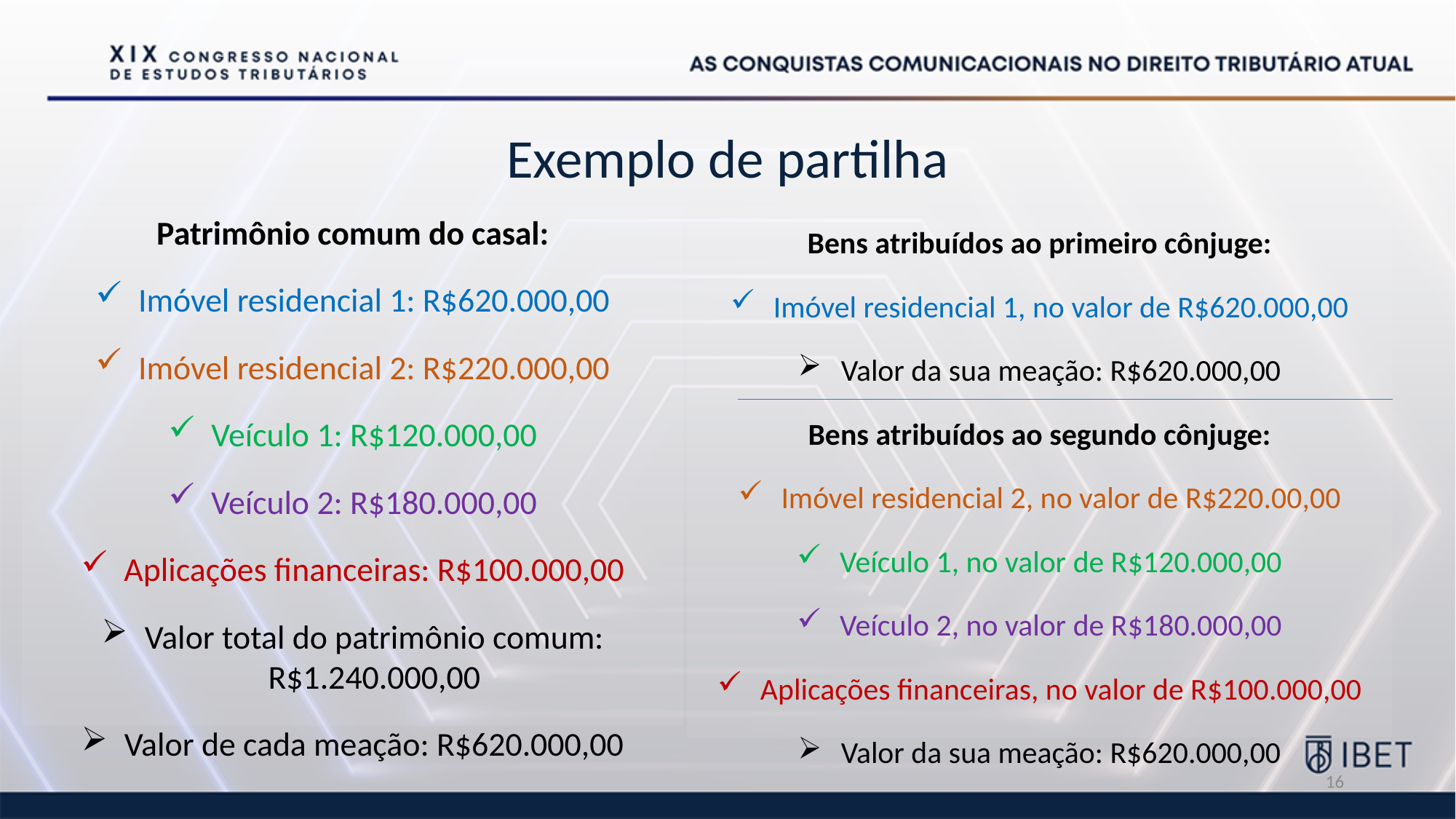

# Exemplo de partilha
Patrimônio comum do casal:
Imóvel residencial 1: R$620.000,00
Imóvel residencial 2: R$220.000,00
Veículo 1: R$120.000,00
Veículo 2: R$180.000,00
Aplicações financeiras: R$100.000,00
Valor total do patrimônio comum: R$1.240.000,00
Valor de cada meação: R$620.000,00
Bens atribuídos ao primeiro cônjuge:
Imóvel residencial 1, no valor de R$620.000,00
Valor da sua meação: R$620.000,00
Bens atribuídos ao segundo cônjuge:
Imóvel residencial 2, no valor de R$220.00,00
Veículo 1, no valor de R$120.000,00
Veículo 2, no valor de R$180.000,00
Aplicações financeiras, no valor de R$100.000,00
Valor da sua meação: R$620.000,00
16